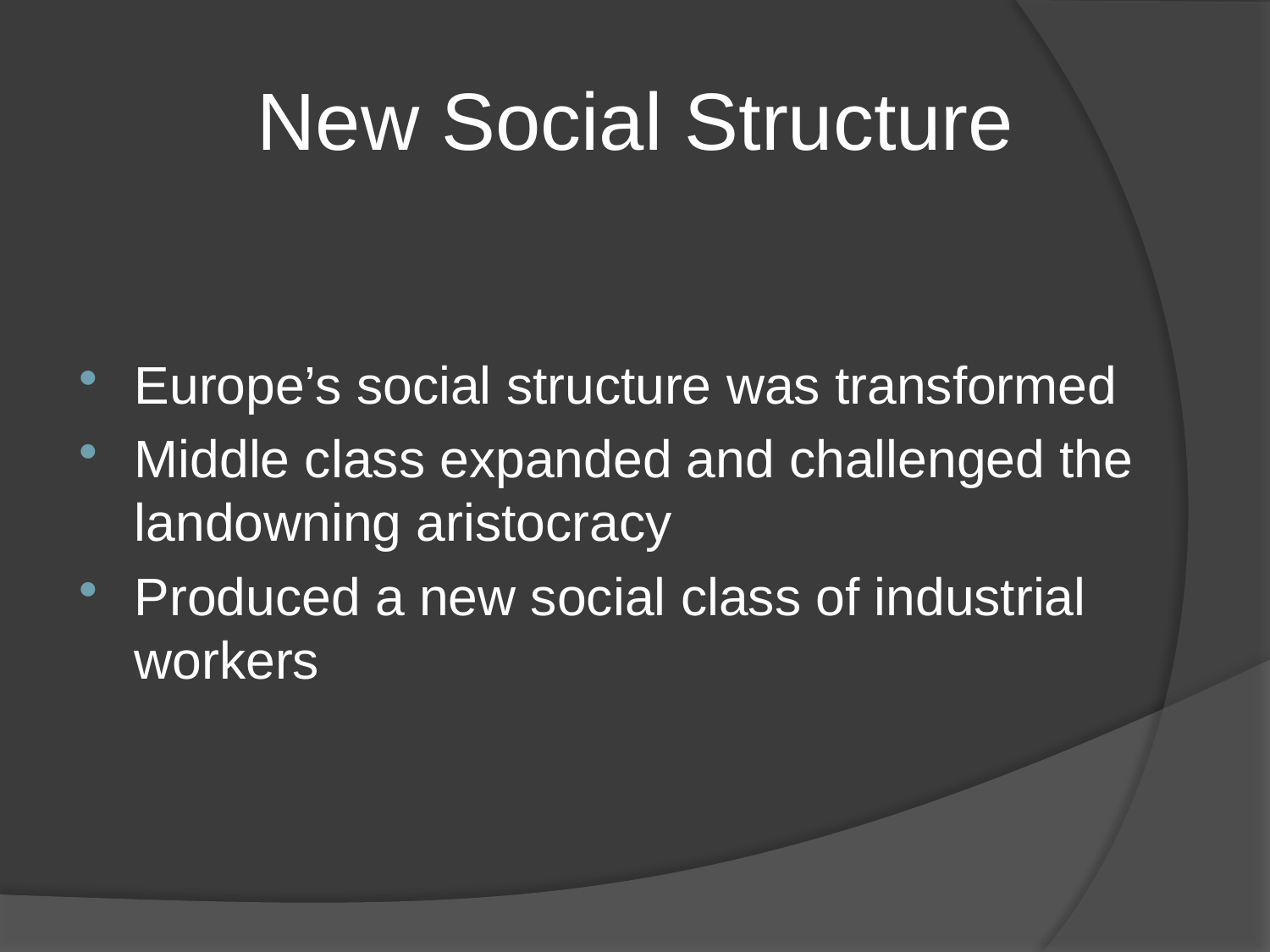

# New Social Structure
Europe’s social structure was transformed
Middle class expanded and challenged the landowning aristocracy
Produced a new social class of industrial workers